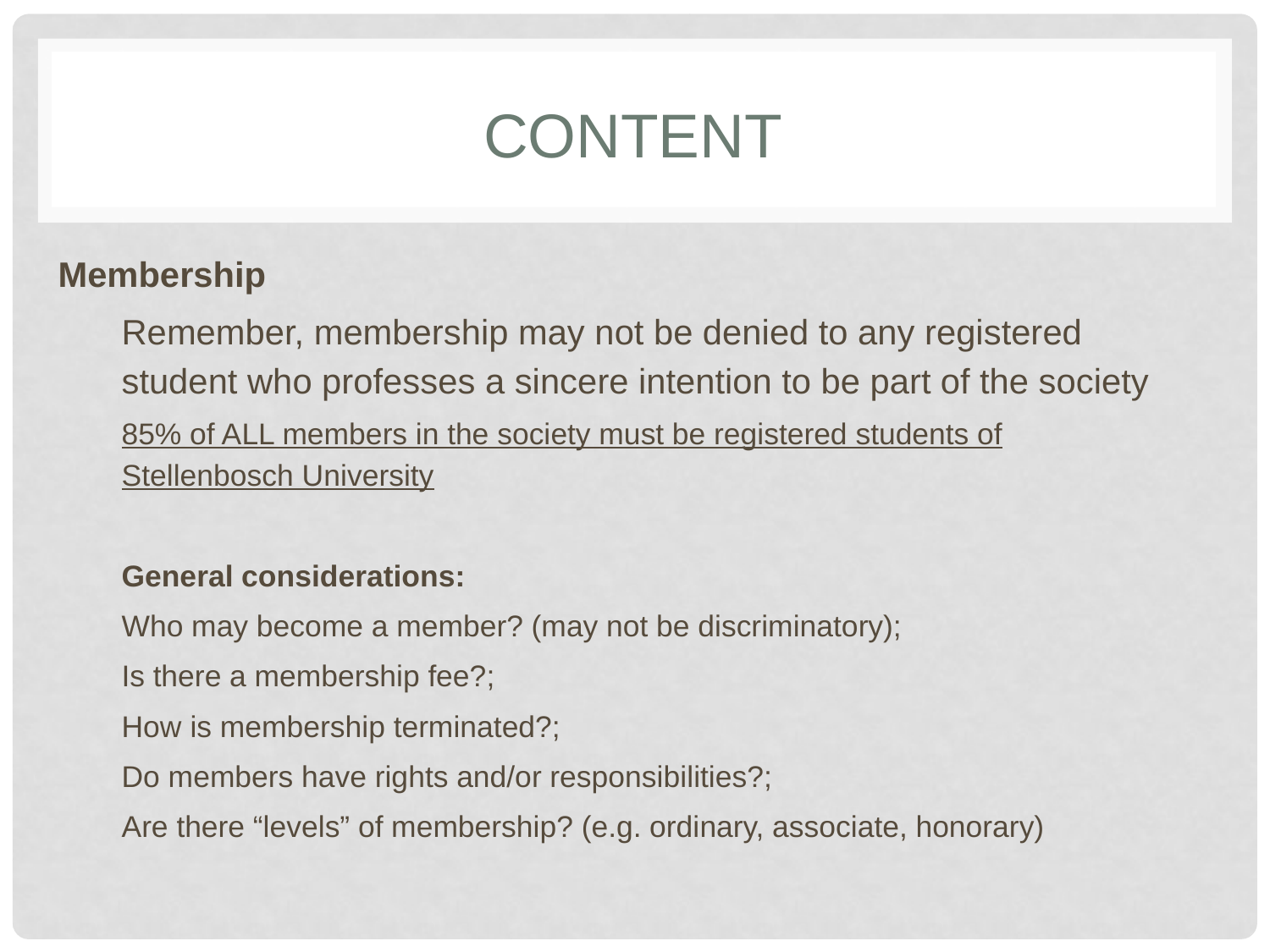

# CONTENT
Membership
Remember, membership may not be denied to any registered student who professes a sincere intention to be part of the society
85% of ALL members in the society must be registered students of Stellenbosch University

General considerations:
Who may become a member? (may not be discriminatory);
Is there a membership fee?;
How is membership terminated?;
Do members have rights and/or responsibilities?;
Are there “levels” of membership? (e.g. ordinary, associate, honorary)